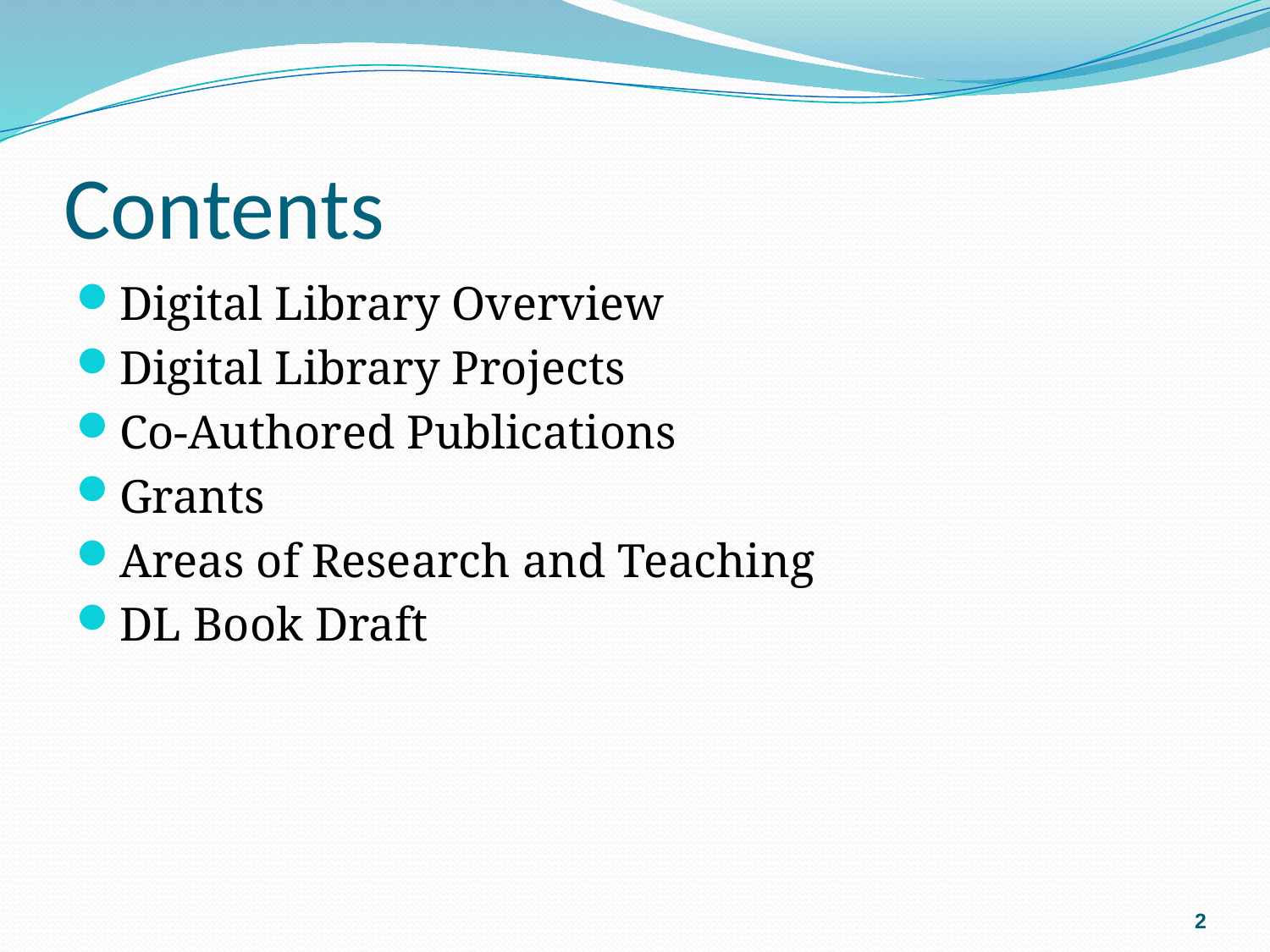

# Contents
Digital Library Overview
Digital Library Projects
Co-Authored Publications
Grants
Areas of Research and Teaching
DL Book Draft

2